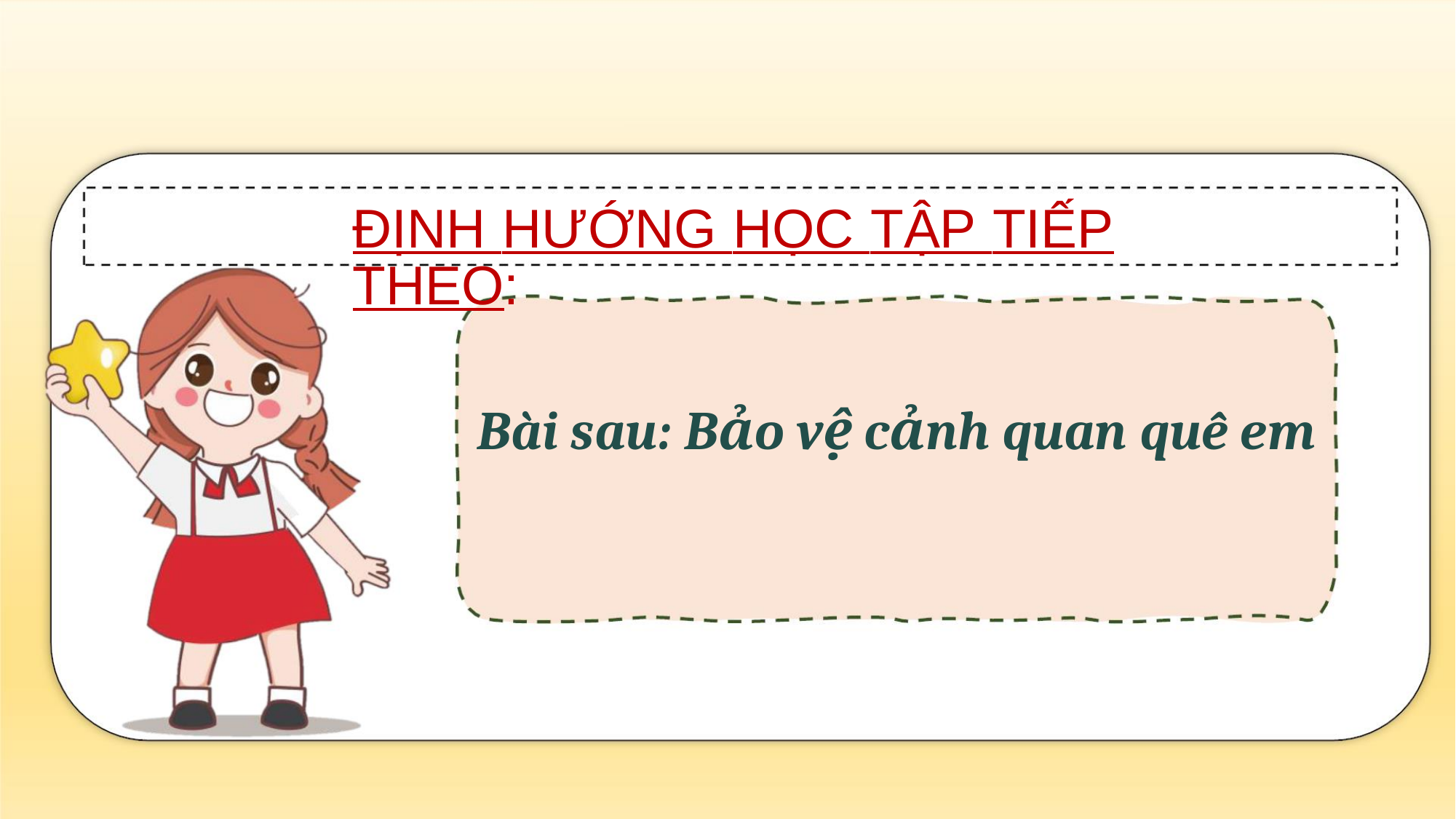

ĐỊNH HƯỚNG HỌC TẬP TIẾP THEO:
Bài sau: Bảo vệ cảnh quan quê em